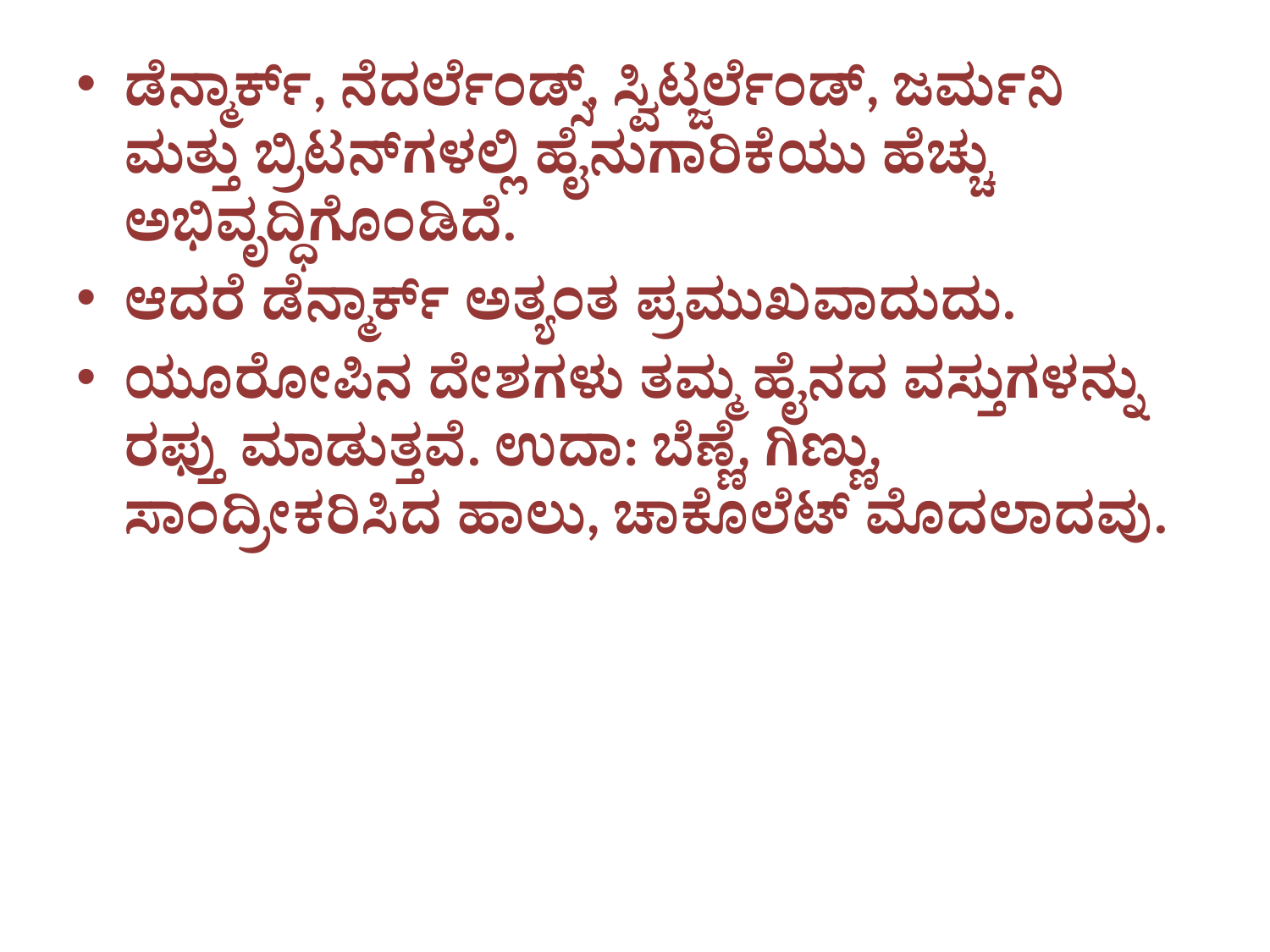

ಡೆನ್ಮಾರ್ಕ್, ನೆದರ್ಲೆಂಡ್ಸ್, ಸ್ವಿಟ್ಜರ್ಲೆಂಡ್, ಜರ್ಮನಿ ಮತ್ತು ಬ್ರಿಟನ್‌ಗಳಲ್ಲಿ ಹೈನುಗಾರಿಕೆಯು ಹೆಚ್ಚು ಅಭಿವೃದ್ಧಿಗೊಂಡಿದೆ.
ಆದರೆ ಡೆನ್ಮಾರ್ಕ್ ಅತ್ಯಂತ ಪ್ರಮುಖವಾದುದು.
ಯೂರೋಪಿನ ದೇಶಗಳು ತಮ್ಮ ಹೈನದ ವಸ್ತುಗಳನ್ನು ರಫ್ತು ಮಾಡುತ್ತವೆ. ಉದಾ: ಬೆಣ್ಣೆ, ಗಿಣ್ಣು, ಸಾಂದ್ರೀಕರಿಸಿದ ಹಾಲು, ಚಾಕೊಲೆಟ್ ಮೊದಲಾದವು.